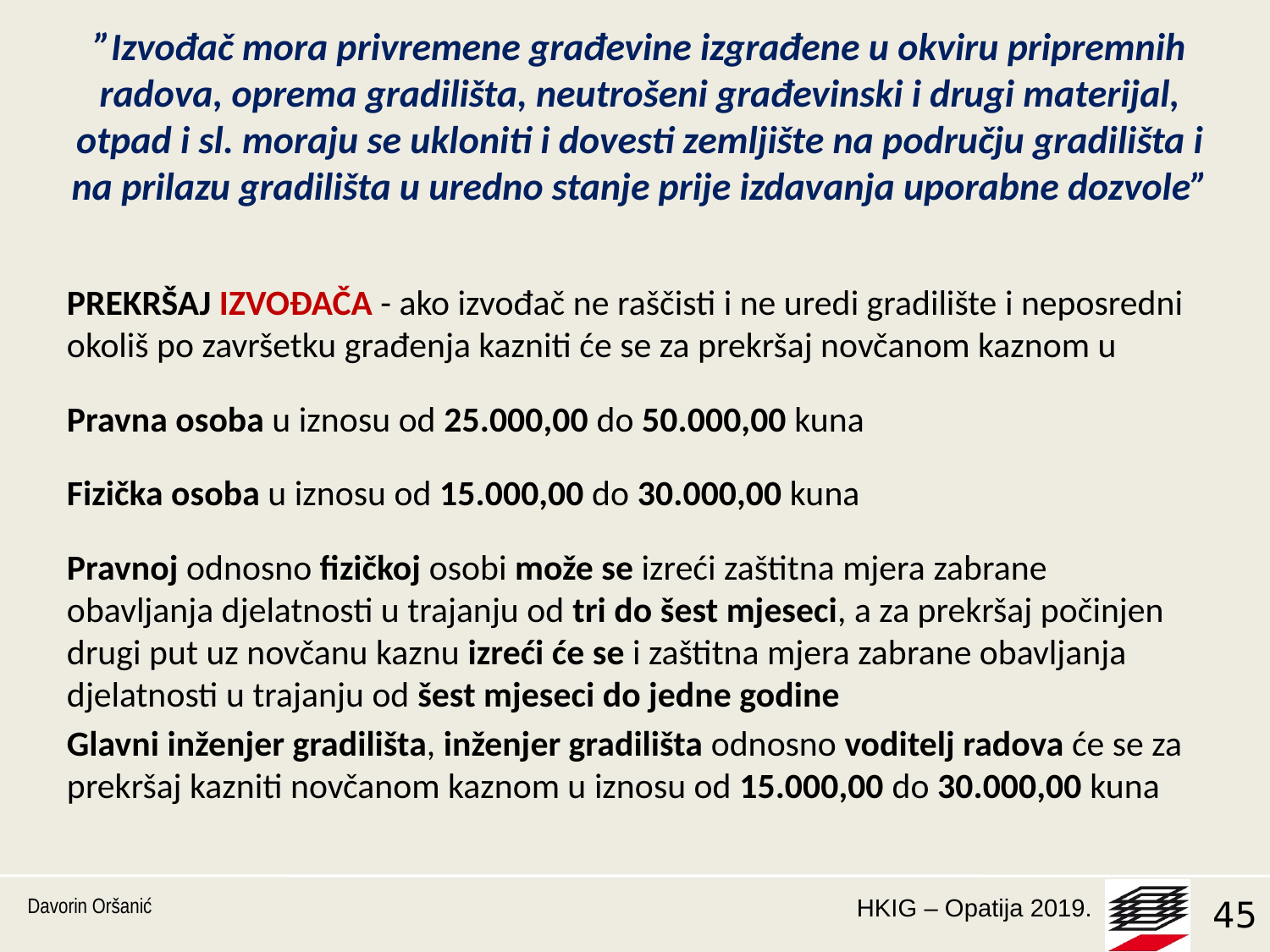

# ”Izvođač mora privremene građevine izgrađene u okviru pripremnih radova, oprema gradilišta, neutrošeni građevinski i drugi materijal, otpad i sl. moraju se ukloniti i dovesti zemljište na području gradilišta i na prilazu gradilišta u uredno stanje prije izdavanja uporabne dozvole”
PREKRŠAJ IZVOĐAČA - ako izvođač ne raščisti i ne uredi gradilište i neposredni okoliš po završetku građenja kazniti će se za prekršaj novčanom kaznom u

Pravna osoba u iznosu od 25.000,00 do 50.000,00 kuna

Fizička osoba u iznosu od 15.000,00 do 30.000,00 kuna

Pravnoj odnosno fizičkoj osobi može se izreći zaštitna mjera zabrane obavljanja djelatnosti u trajanju od tri do šest mjeseci, a za prekršaj počinjen drugi put uz novčanu kaznu izreći će se i zaštitna mjera zabrane obavljanja djelatnosti u trajanju od šest mjeseci do jedne godine
Glavni inženjer gradilišta, inženjer gradilišta odnosno voditelj radova će se za prekršaj kazniti novčanom kaznom u iznosu od 15.000,00 do 30.000,00 kuna
Davorin Oršanić
45